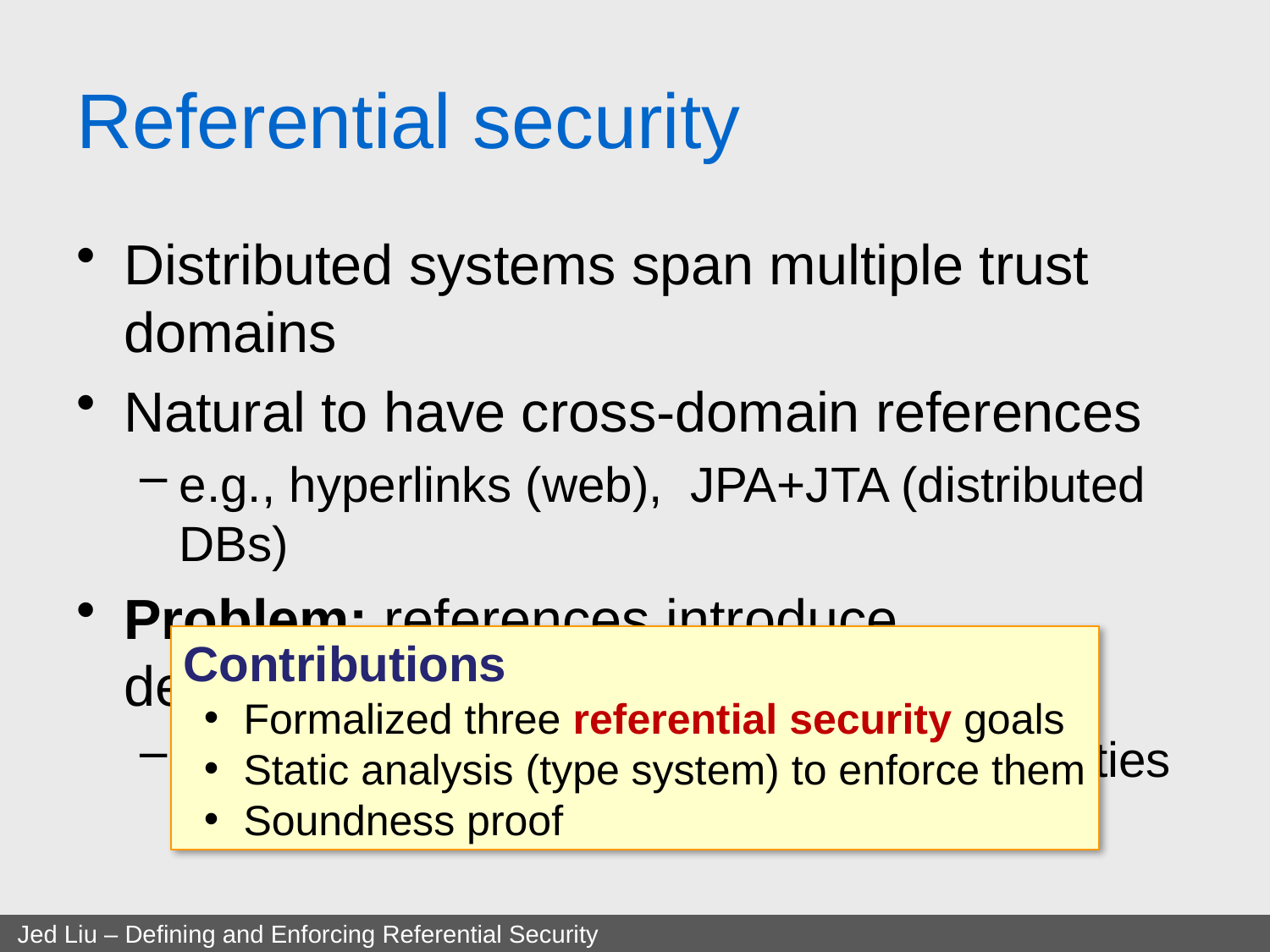

# Referential security
Distributed systems span multiple trust domains
Natural to have cross-domain references
e.g., hyperlinks (web),  JPA+JTA (distributed DBs)
Problem: references introduce dependencies
Can create security & reliability vulnerabilities

Contributions
Formalized three referential security goals
Static analysis (type system) to enforce them
Soundness proof
Jed Liu – Defining and Enforcing Referential Security